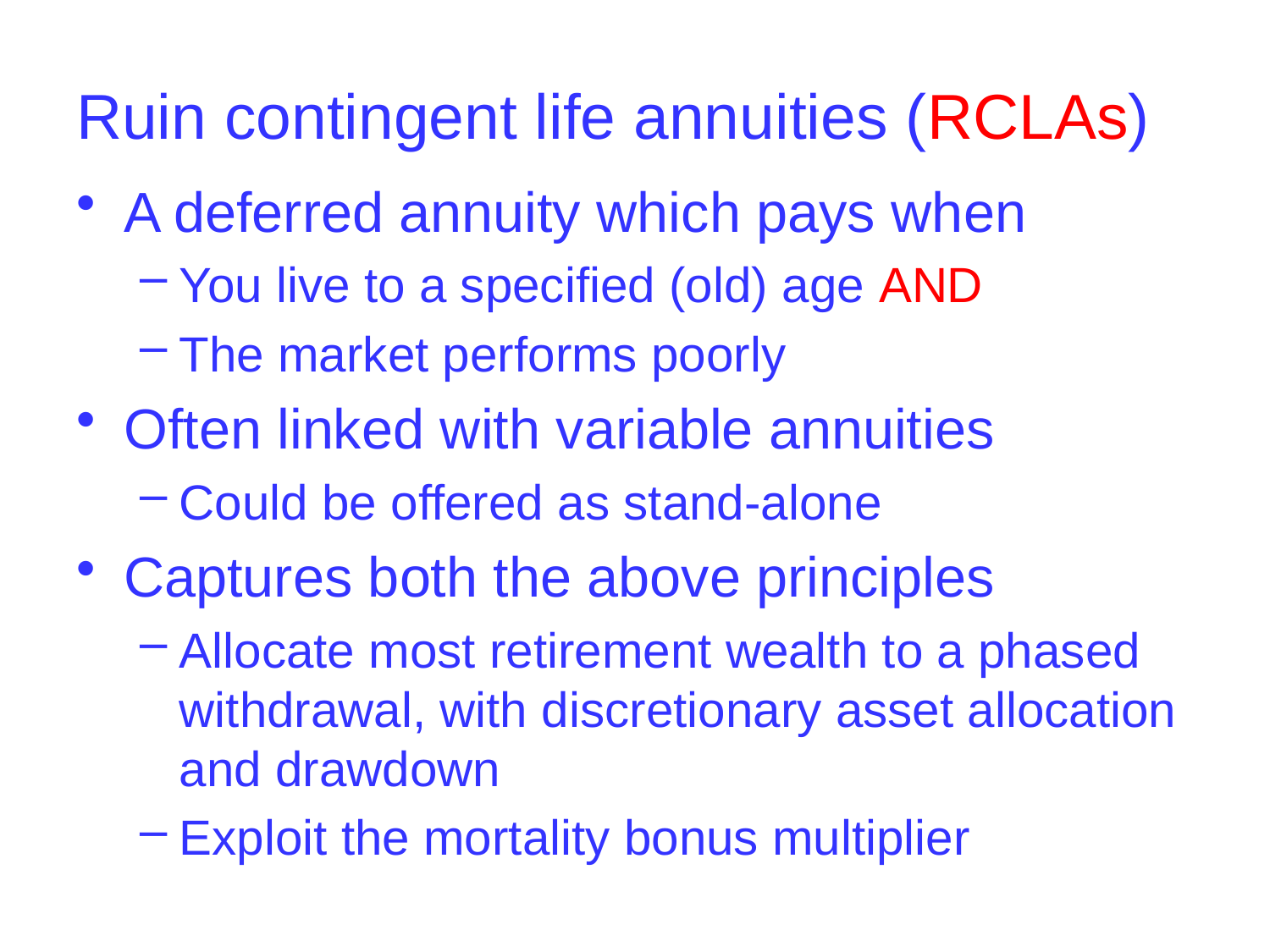

# Ruin contingent life annuities (RCLAs)
A deferred annuity which pays when
You live to a specified (old) age AND
The market performs poorly
Often linked with variable annuities
Could be offered as stand-alone
Captures both the above principles
Allocate most retirement wealth to a phased withdrawal, with discretionary asset allocation and drawdown
Exploit the mortality bonus multiplier